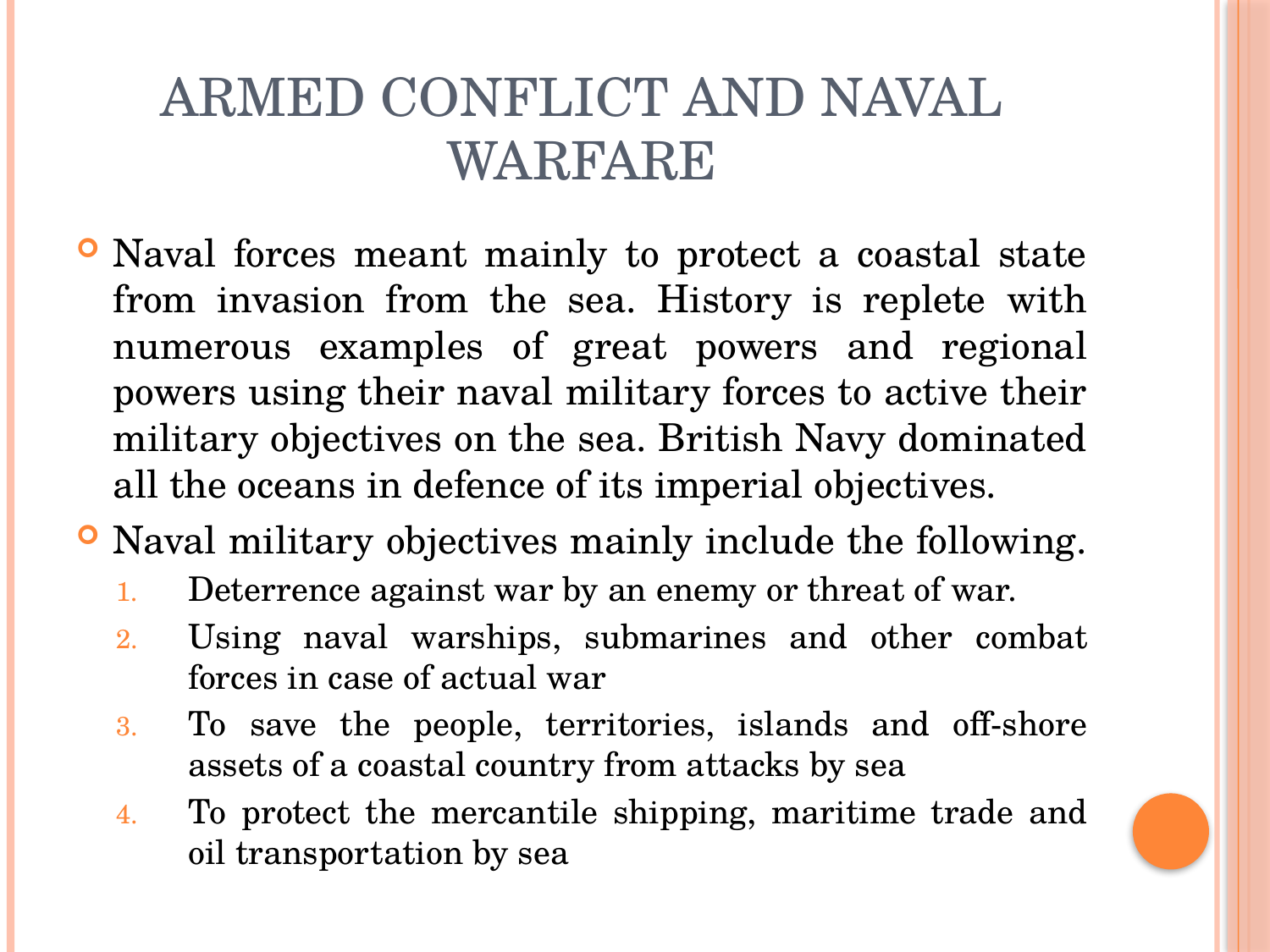

# Armed Conflict and Naval Warfare
Naval forces meant mainly to protect a coastal state from invasion from the sea. History is replete with numerous examples of great powers and regional powers using their naval military forces to active their military objectives on the sea. British Navy dominated all the oceans in defence of its imperial objectives.
Naval military objectives mainly include the following.
Deterrence against war by an enemy or threat of war.
Using naval warships, submarines and other combat forces in case of actual war
To save the people, territories, islands and off-shore assets of a coastal country from attacks by sea
To protect the mercantile shipping, maritime trade and oil transportation by sea